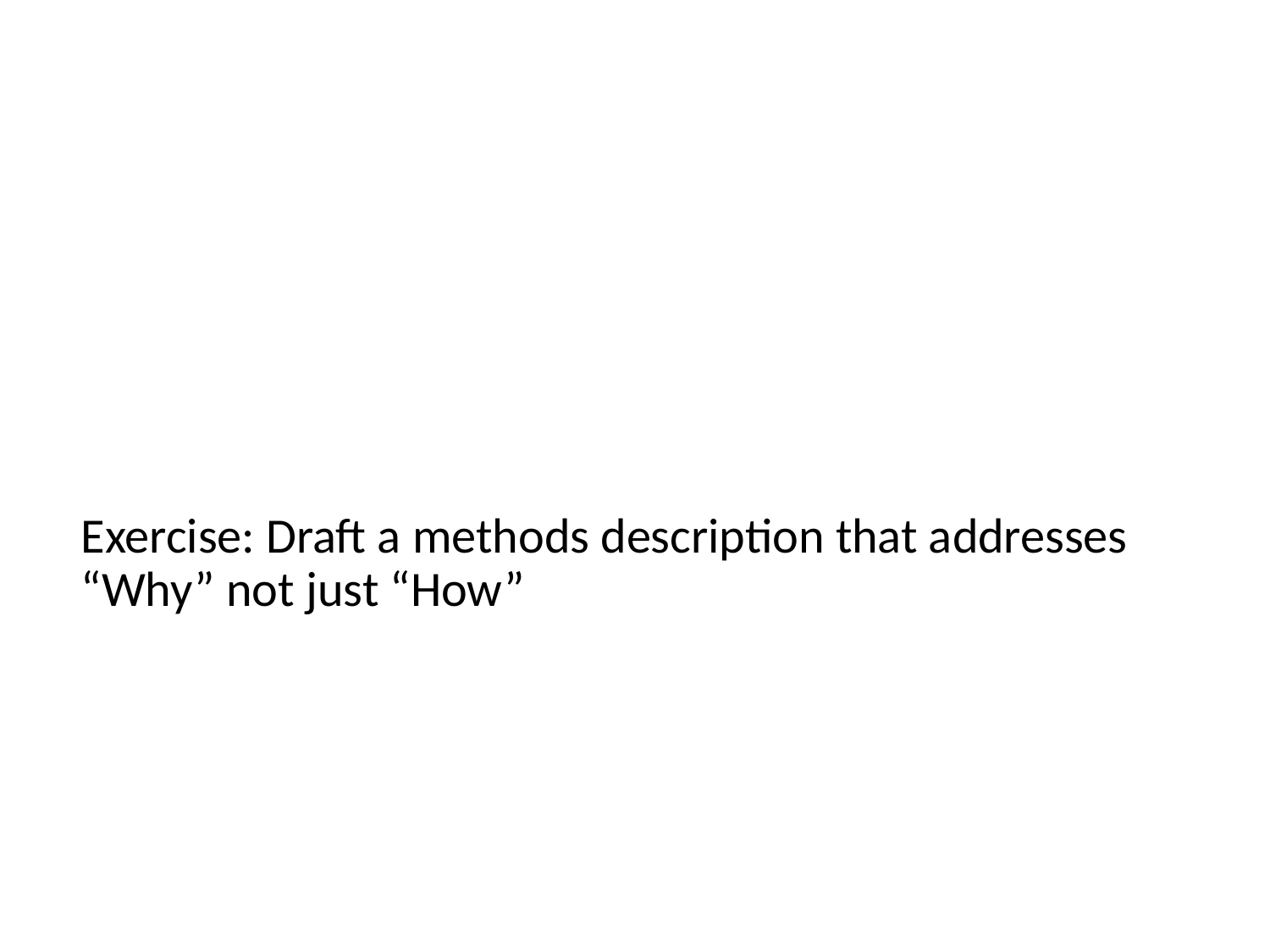

# Exercise: Draft a methods description that addresses “Why” not just “How”